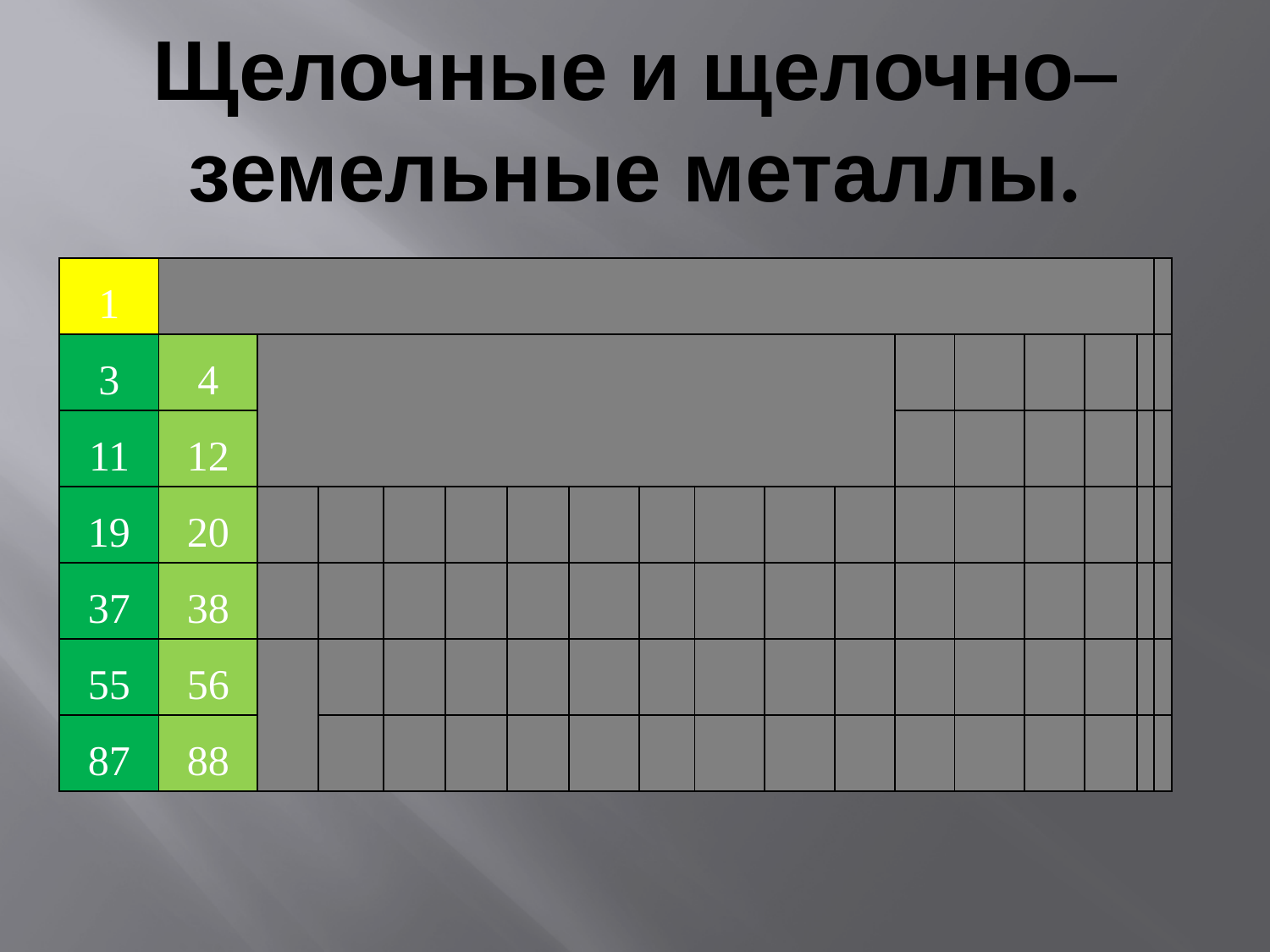

# Щелочные и щелочно–земельные металлы.
| 1 |  |  |  |  |  |  |  |  |  |  |  |  |  |  |  |  |  |
| --- | --- | --- | --- | --- | --- | --- | --- | --- | --- | --- | --- | --- | --- | --- | --- | --- | --- |
| 3 | 4 |  |  |  |  |  |  |  |  |  |  |  |  |  |  |  |  |
| 11 | 12 |  |  |  |  |  |  |  |  |  |  |  |  |  |  |  |  |
| 19 | 20 |  |  |  |  |  |  |  |  |  |  |  |  |  |  |  |  |
| 37 | 38 |  |  |  |  |  |  |  |  |  |  |  |  |  |  |  |  |
| 55 | 56 |  |  |  |  |  |  |  |  |  |  |  |  |  |  |  |  |
| 87 | 88 |  |  |  |  |  |  |  |  |  |  |  |  |  |  |  |  |